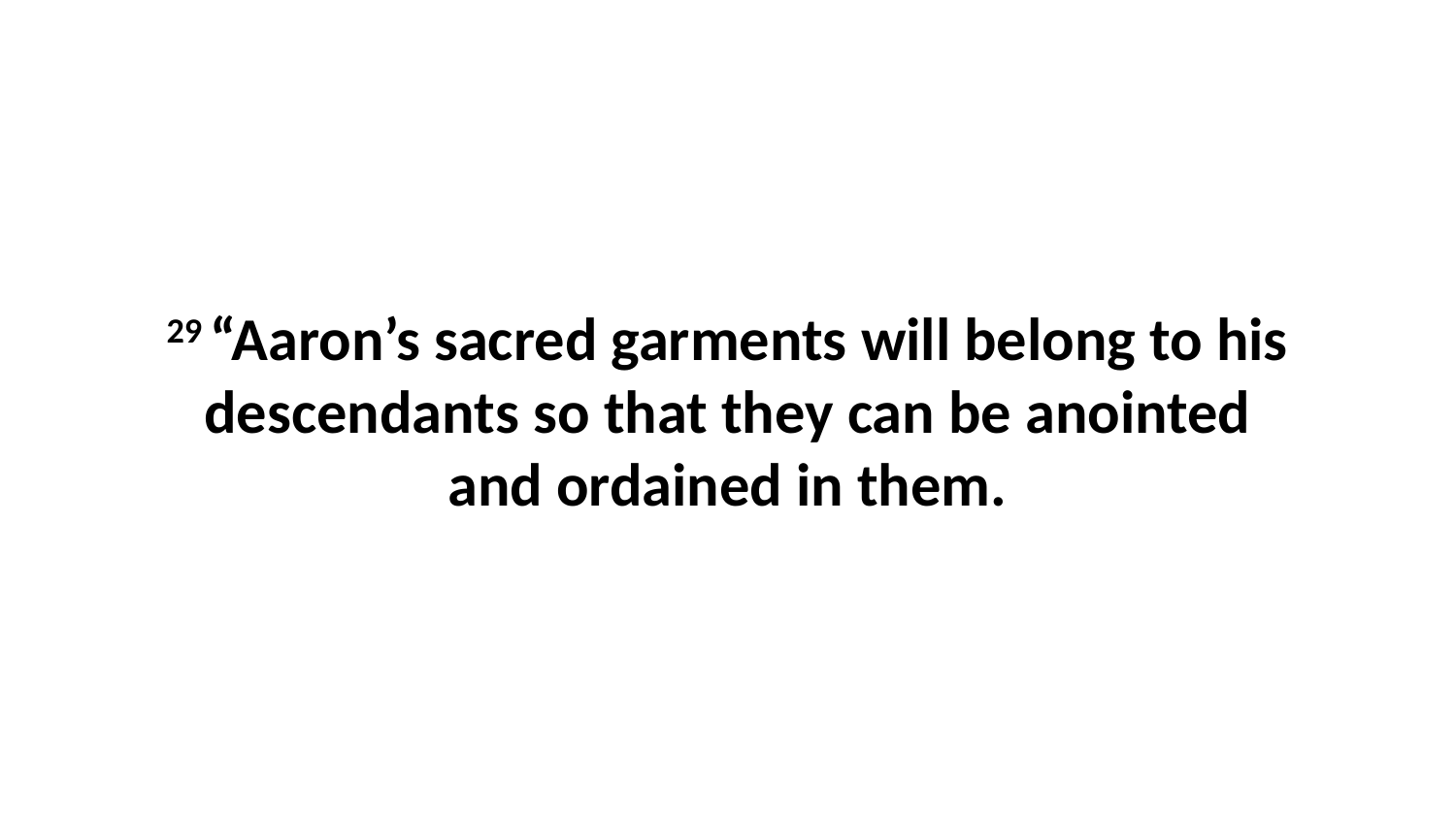

29 “Aaron’s sacred garments will belong to his descendants so that they can be anointed and ordained in them.